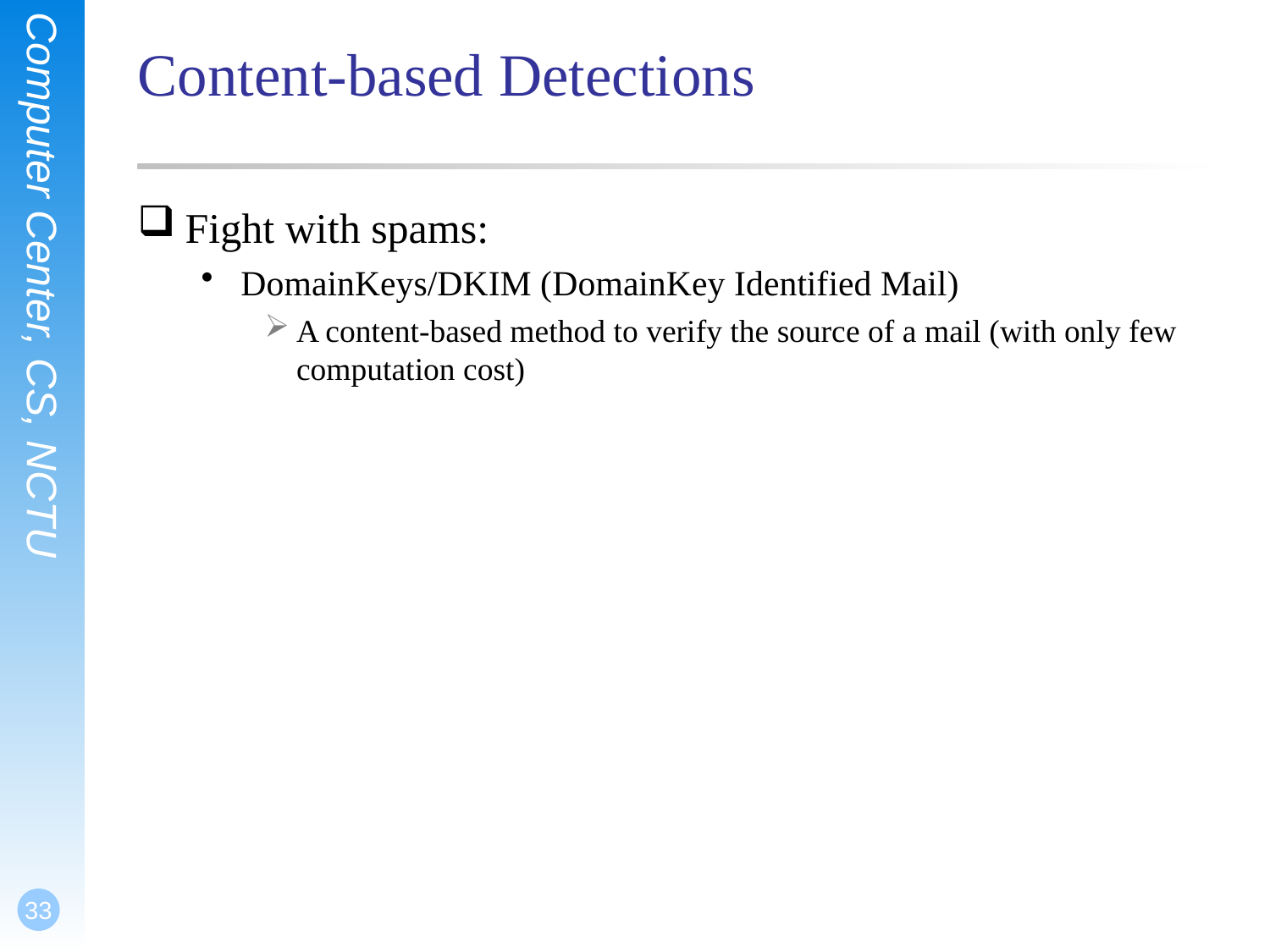

# Content-based Detections
Fight with spams:
DomainKeys/DKIM (DomainKey Identified Mail)
A content-based method to verify the source of a mail (with only few computation cost)